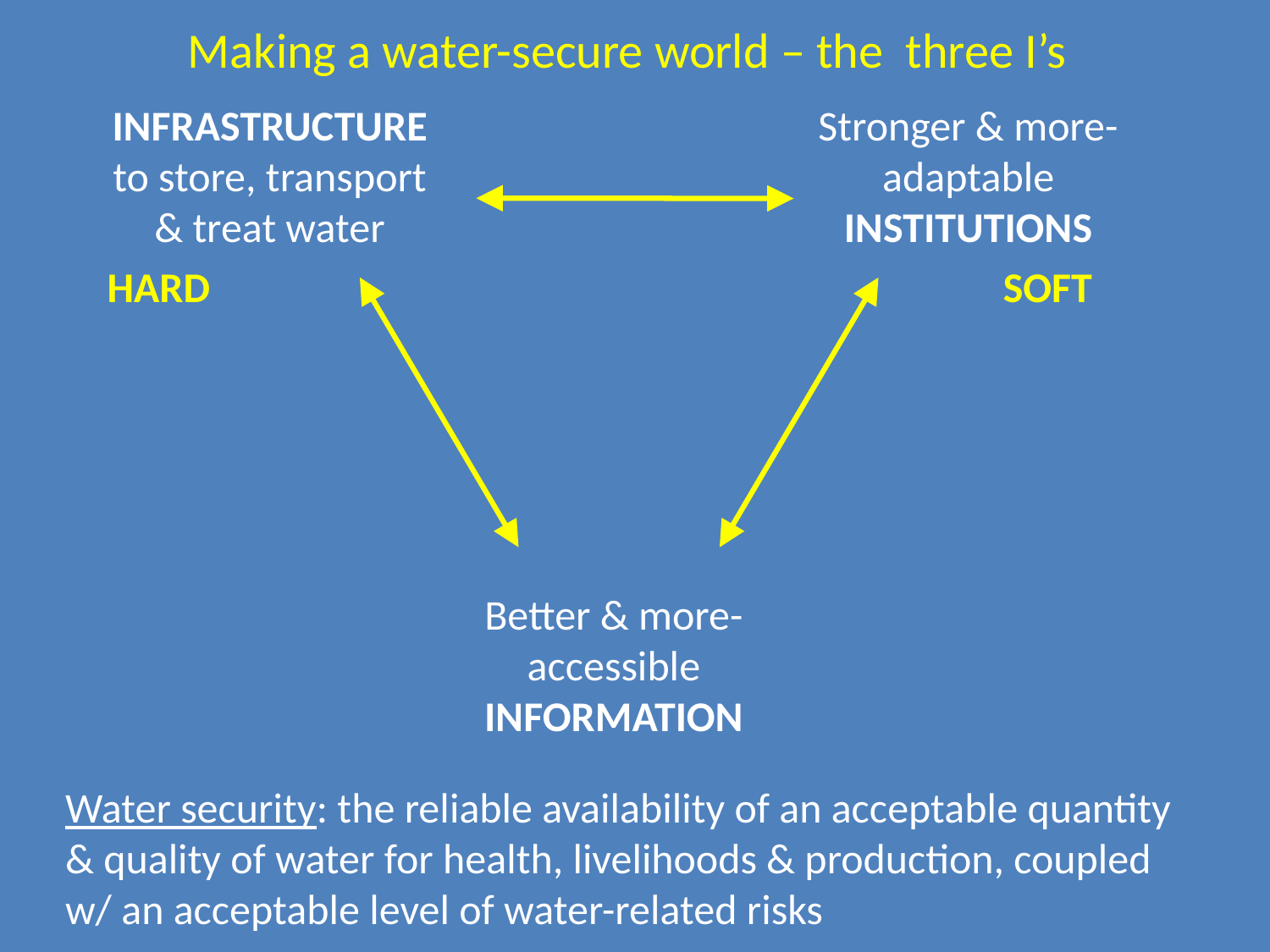

Making a water-secure world – the  three I’s
INFRASTRUCTURE to store, transport & treat water
Stronger & more-adaptable INSTITUTIONS
HARD
SOFT
Better & more-accessible INFORMATION
Water security: the reliable availability of an acceptable quantity & quality of water for health, livelihoods & production, coupled w/ an acceptable level of water-related risks